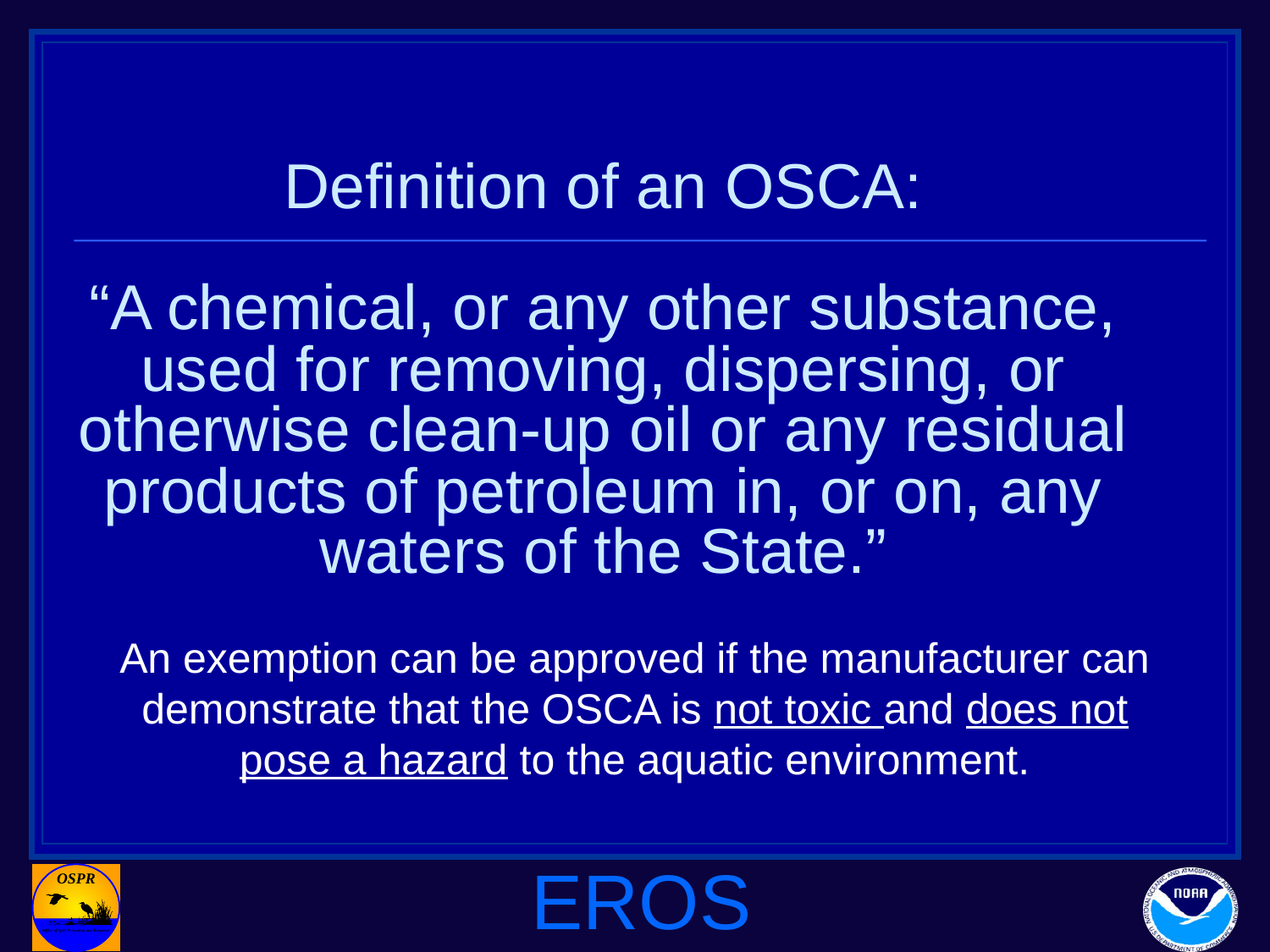

# Definition of an OSCA: “A chemical, or any other substance, used for removing, dispersing, or otherwise clean-up oil or any residual products of petroleum in, or on, any waters of the State.”
An exemption can be approved if the manufacturer can demonstrate that the OSCA is not toxic and does not pose a hazard to the aquatic environment.